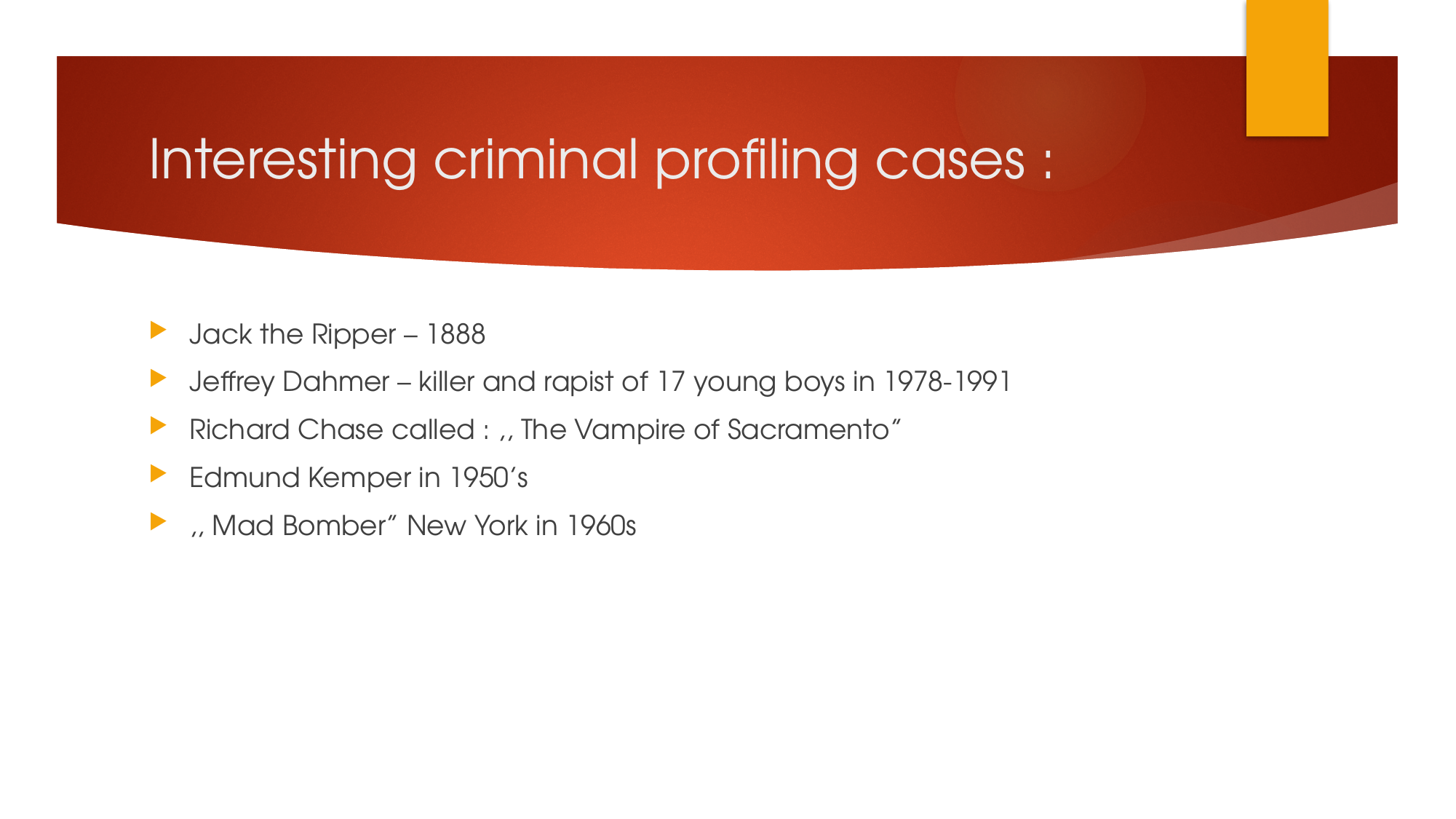

# Interesting criminal profiling cases :
Jack the Ripper – 1888
Jeffrey Dahmer – killer and rapist of 17 young boys in 1978-1991
Richard Chase called : ,, The Vampire of Sacramento”
Edmund Kemper in 1950’s
,, Mad Bomber” New York in 1960s